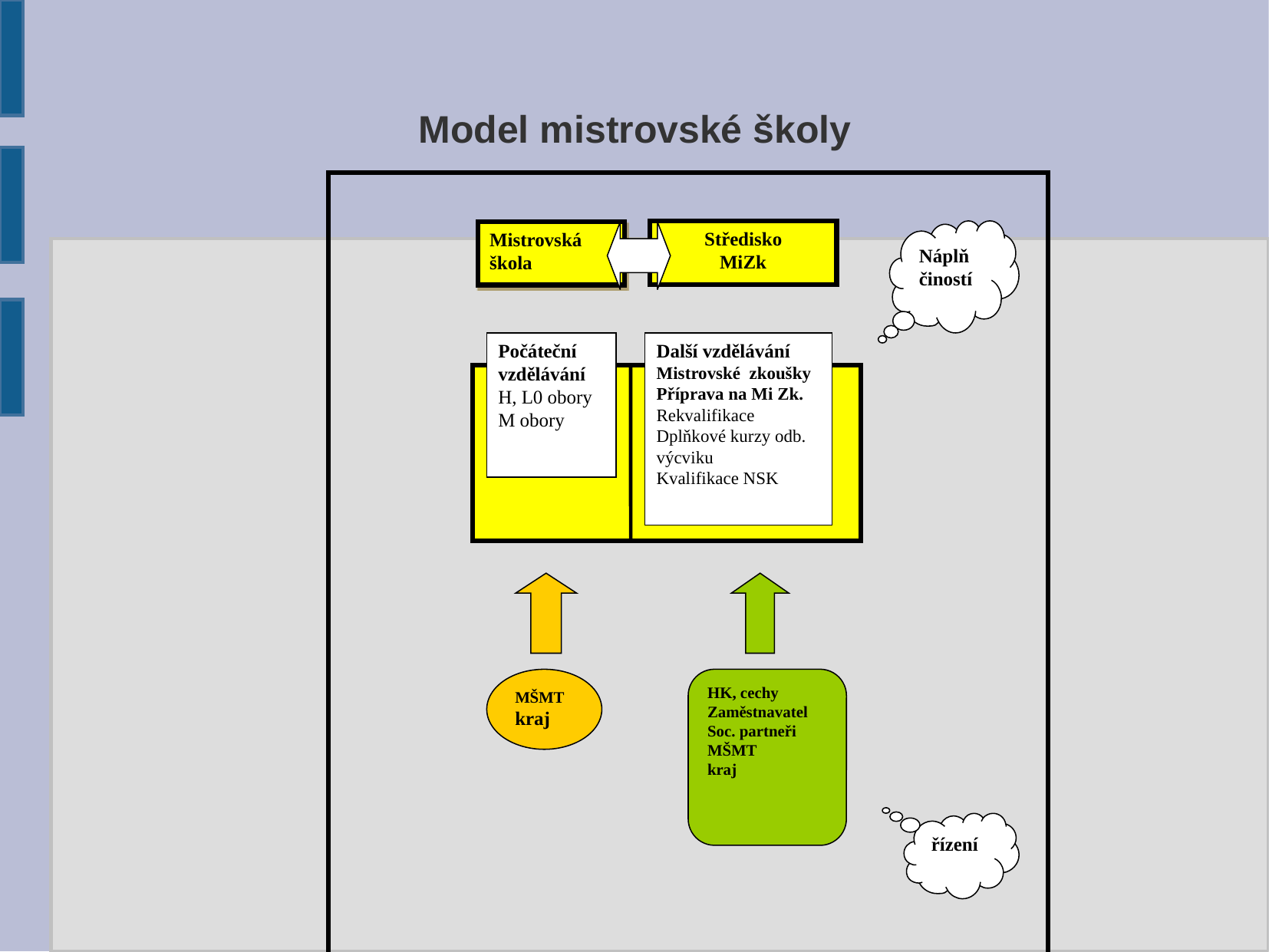

# Model mistrovské školy

Středisko
MiZk
Náplň
čiností
Mistrovská
škola

Počáteční
vzdělávání
H, L0 obory
M obory
Další vzdělávání
Mistrovské  zkoušky
Příprava na Mi Zk.
Rekvalifikace
Dplňkové kurzy odb. výcviku
Kvalifikace NSK

MŠMT
kraj
HK, cechy
Zaměstnavatel
Soc. partneři
MŠMT
kraj

řízení